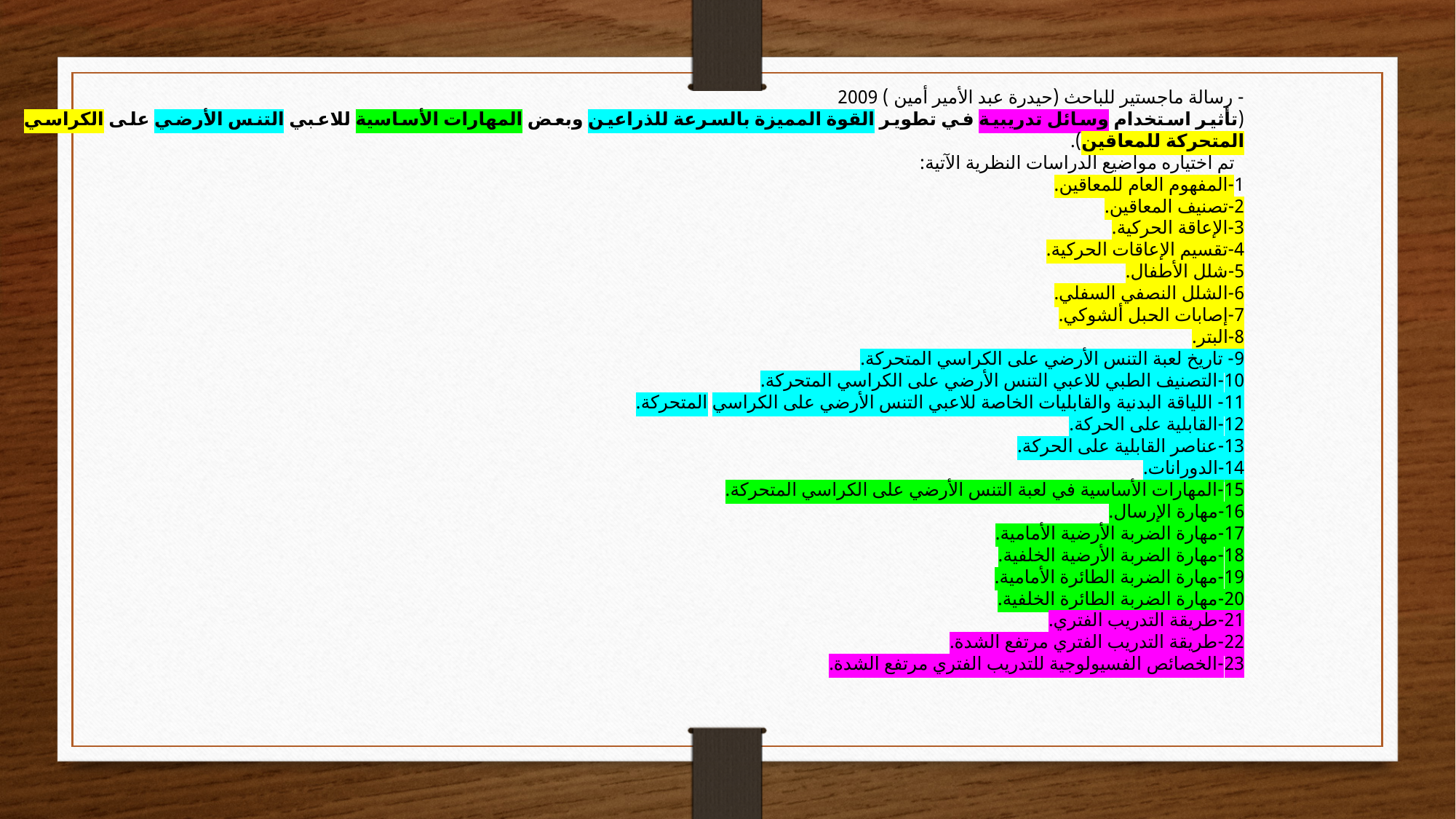

- رسالة ماجستير للباحث (حيدرة عبد الأمير أمين ) 2009
(تأثير استخدام وسائل تدريبية في تطوير القوة المميزة بالسرعة للذراعين وبعض المهارات الأساسية للاعبي التنس الأرضي على الكراسي المتحركة للمعاقين).
  تم اختياره مواضيع الدراسات النظرية الآتية:
1-المفهوم العام للمعاقين.
2-تصنيف المعاقين.
3-الإعاقة الحركية.
4-تقسيم الإعاقات الحركية.
5-شلل الأطفال.
6-الشلل النصفي السفلي.
7-إصابات الحبل ألشوكي.
8-البتر.
9- تاريخ لعبة التنس الأرضي على الكراسي المتحركة.
10-التصنيف الطبي للاعبي التنس الأرضي على الكراسي المتحركة.
11- اللياقة البدنية والقابليات الخاصة للاعبي التنس الأرضي على الكراسي المتحركة.
12-القابلية على الحركة.
13-عناصر القابلية على الحركة.
14-الدورانات.
15-المهارات الأساسية في لعبة التنس الأرضي على الكراسي المتحركة.
16-مهارة الإرسال.
17-مهارة الضربة الأرضية الأمامية.
18-مهارة الضربة الأرضية الخلفية.
19-مهارة الضربة الطائرة الأمامية.
20-مهارة الضربة الطائرة الخلفية.
21-طريقة التدريب الفتري.
22-طريقة التدريب الفتري مرتفع الشدة.
23-الخصائص الفسيولوجية للتدريب الفتري مرتفع الشدة.